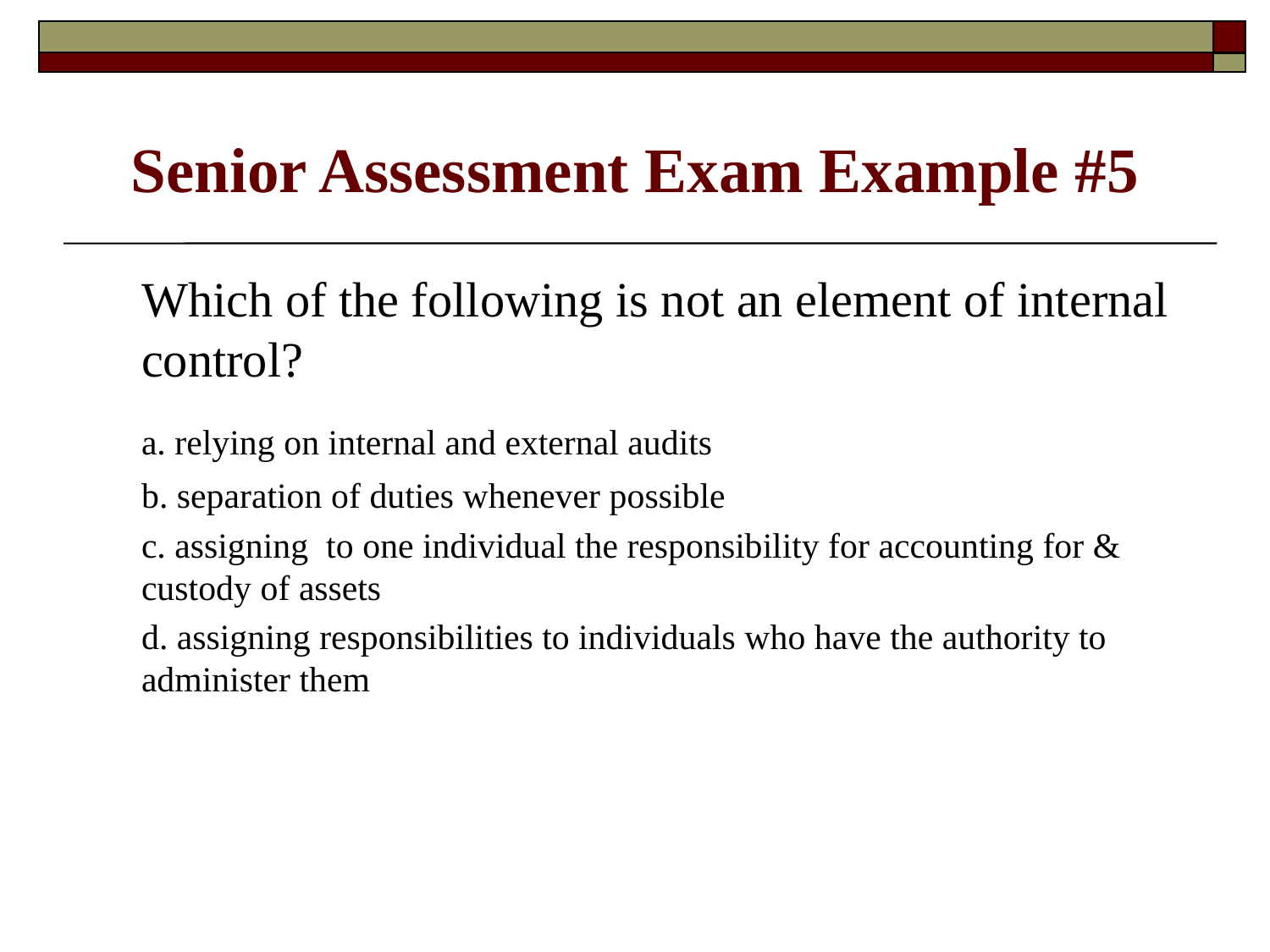

# Senior Assessment Exam Example #5
	Which of the following is not an element of internal control?
	a. relying on internal and external audits
	b. separation of duties whenever possible
	c. assigning  to one individual the responsibility for accounting for & custody of assets
	d. assigning responsibilities to individuals who have the authority to administer them